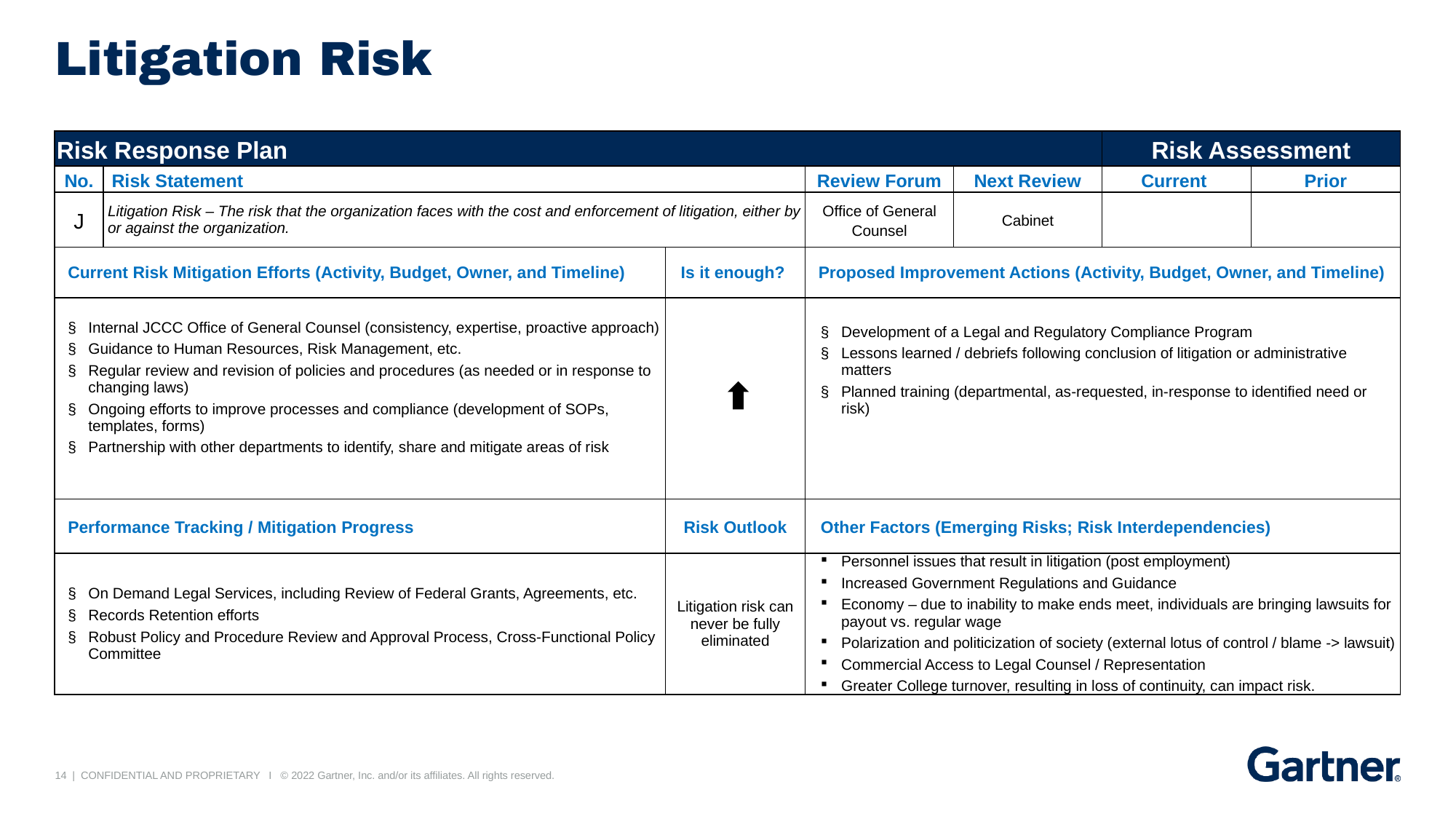

# Litigation Risk
| Risk Response Plan |  |  |  |  | Risk Assessment |  |
| --- | --- | --- | --- | --- | --- | --- |
| No. | Risk Statement |  | Review Forum | Next Review | Current | Prior |
| J | Litigation Risk – The risk that the organization faces with the cost and enforcement of litigation, either by or against the organization. |  | Office of General Counsel | Cabinet |  |  |
| Current Risk Mitigation Efforts (Activity, Budget, Owner, and Timeline) |  | Is it enough? | Proposed Improvement Actions (Activity, Budget, Owner, and Timeline) |  |  |  |
| Internal JCCC Office of General Counsel (consistency, expertise, proactive approach)​ Guidance to Human Resources, Risk Management, etc.​ Regular review and revision of policies and procedures ​(as needed or in response to changing laws) ​Ongoing efforts to improve processes and compliance (development of SOPs, templates, forms) ​Partnership with other departments to identify, share and mitigate areas of risk |  |  | Development of a Legal and Regulatory Compliance Program​ ​Lessons learned / debriefs following conclusion of litigation or administrative matters ​Planned training (departmental, as-requested, in-response to identified need or risk) |  |  |  |
| Performance Tracking / Mitigation Progress |  | Risk Outlook | Other Factors (Emerging Risks; Risk Interdependencies) |  |  |  |
| On Demand Legal Services, including Review of Federal Grants, Agreements, etc. Records Retention efforts Robust Policy and Procedure Review and Approval Process, Cross-Functional Policy Committee |  | Litigation risk can never be fully eliminated | Personnel issues that result in litigation (post employment) Increased Government Regulations and Guidance Economy – due to inability to make ends meet, individuals are bringing lawsuits for payout vs. regular wage Polarization and politicization of society (external lotus of control / blame -> lawsuit) Commercial Access to Legal Counsel / Representation Greater College turnover, resulting in loss of continuity, can impact risk. |  |  |  |